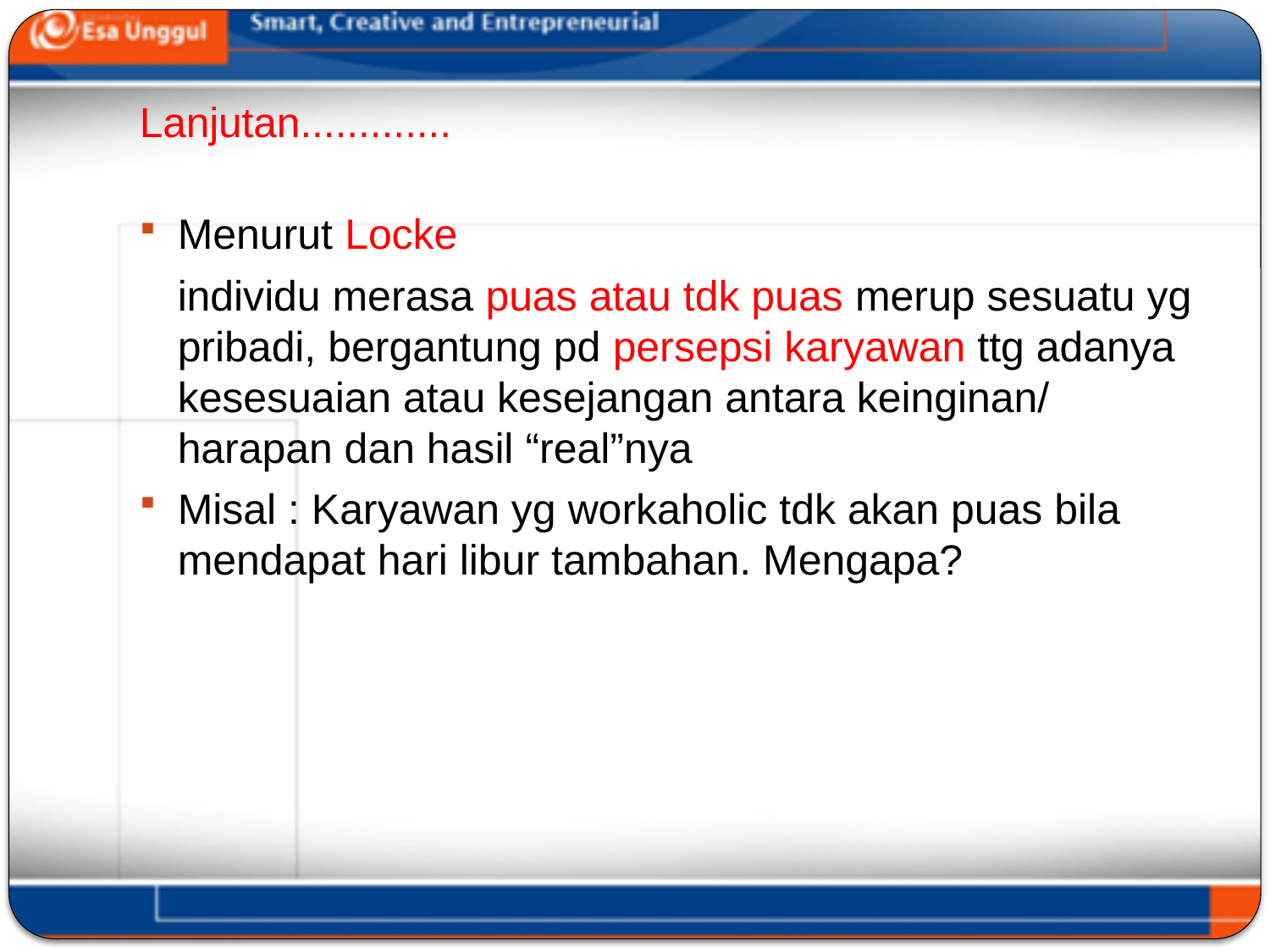

# Lanjutan.............
Menurut Locke
	individu merasa puas atau tdk puas merup sesuatu yg pribadi, bergantung pd persepsi karyawan ttg adanya kesesuaian atau kesejangan antara keinginan/ harapan dan hasil “real”nya
Misal : Karyawan yg workaholic tdk akan puas bila mendapat hari libur tambahan. Mengapa?